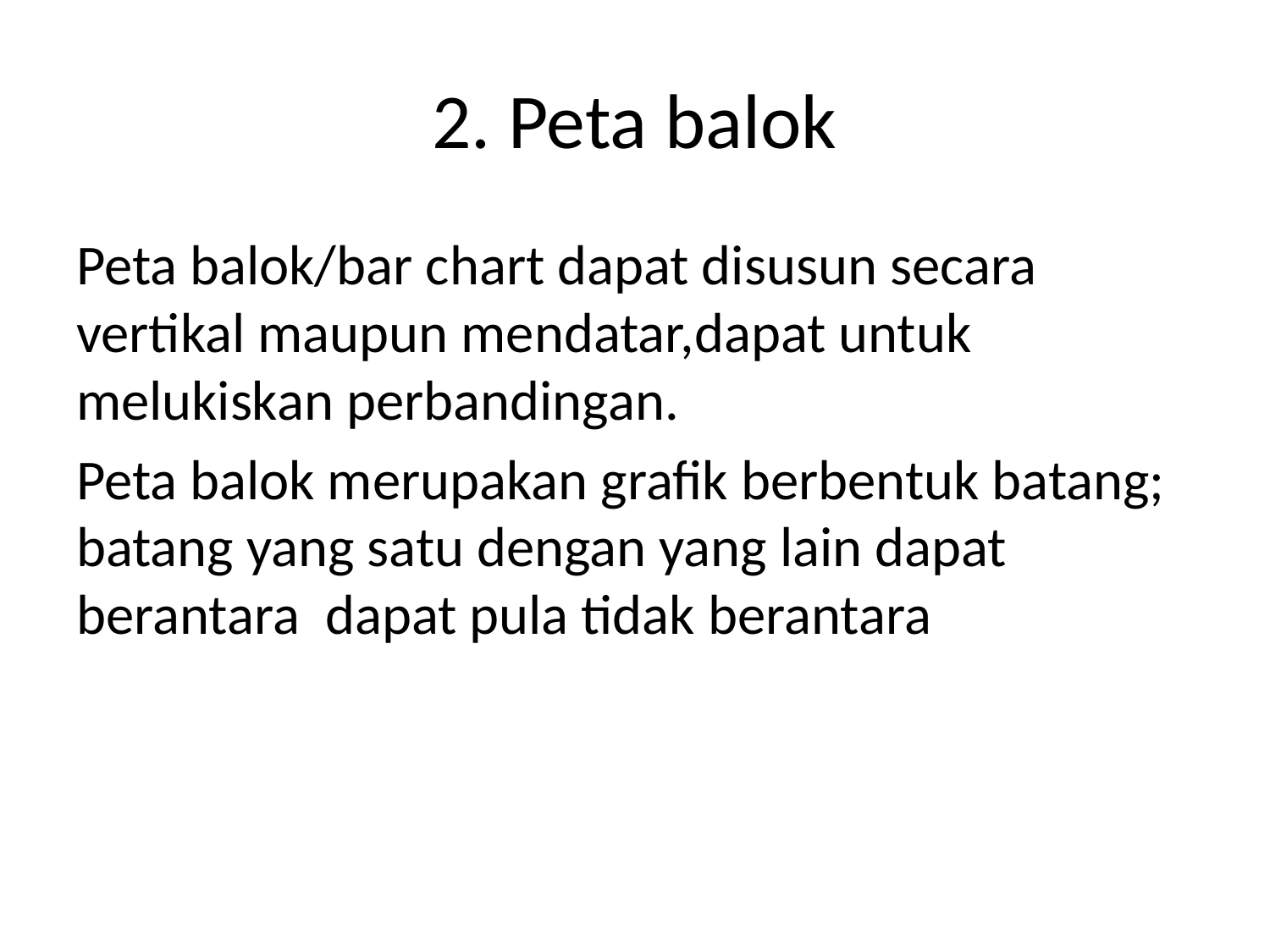

# 2. Peta balok
Peta balok/bar chart dapat disusun secara vertikal maupun mendatar,dapat untuk melukiskan perbandingan.
Peta balok merupakan grafik berbentuk batang; batang yang satu dengan yang lain dapat berantara  dapat pula tidak berantara